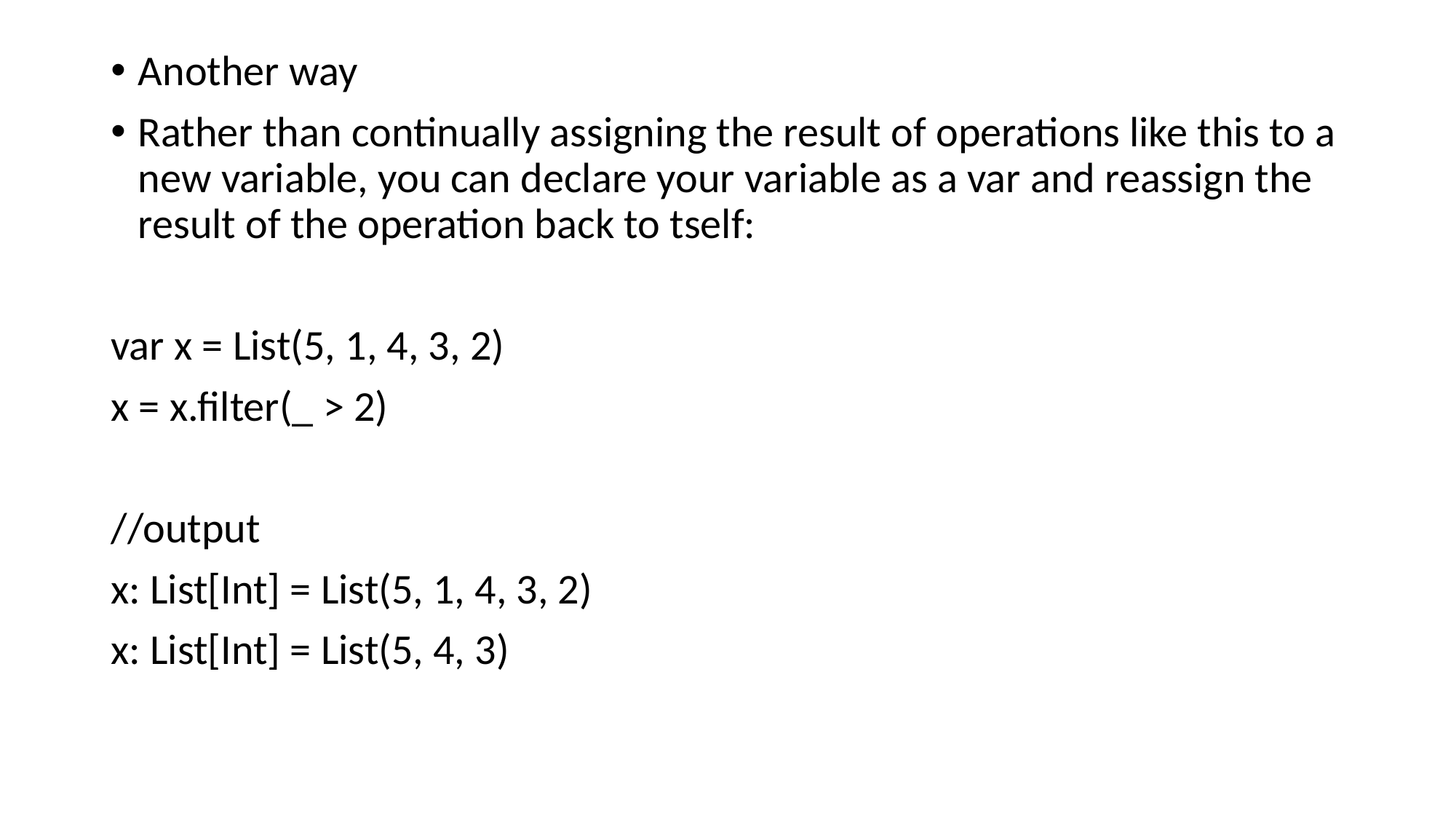

# Another way
Rather than continually assigning the result of operations like this to a new variable, you can declare your variable as a var and reassign the result of the operation back to tself:

var x = List(5, 1, 4, 3, 2)
x = x.filter(_ > 2)

//output
x: List[Int] = List(5, 1, 4, 3, 2)
x: List[Int] = List(5, 4, 3)